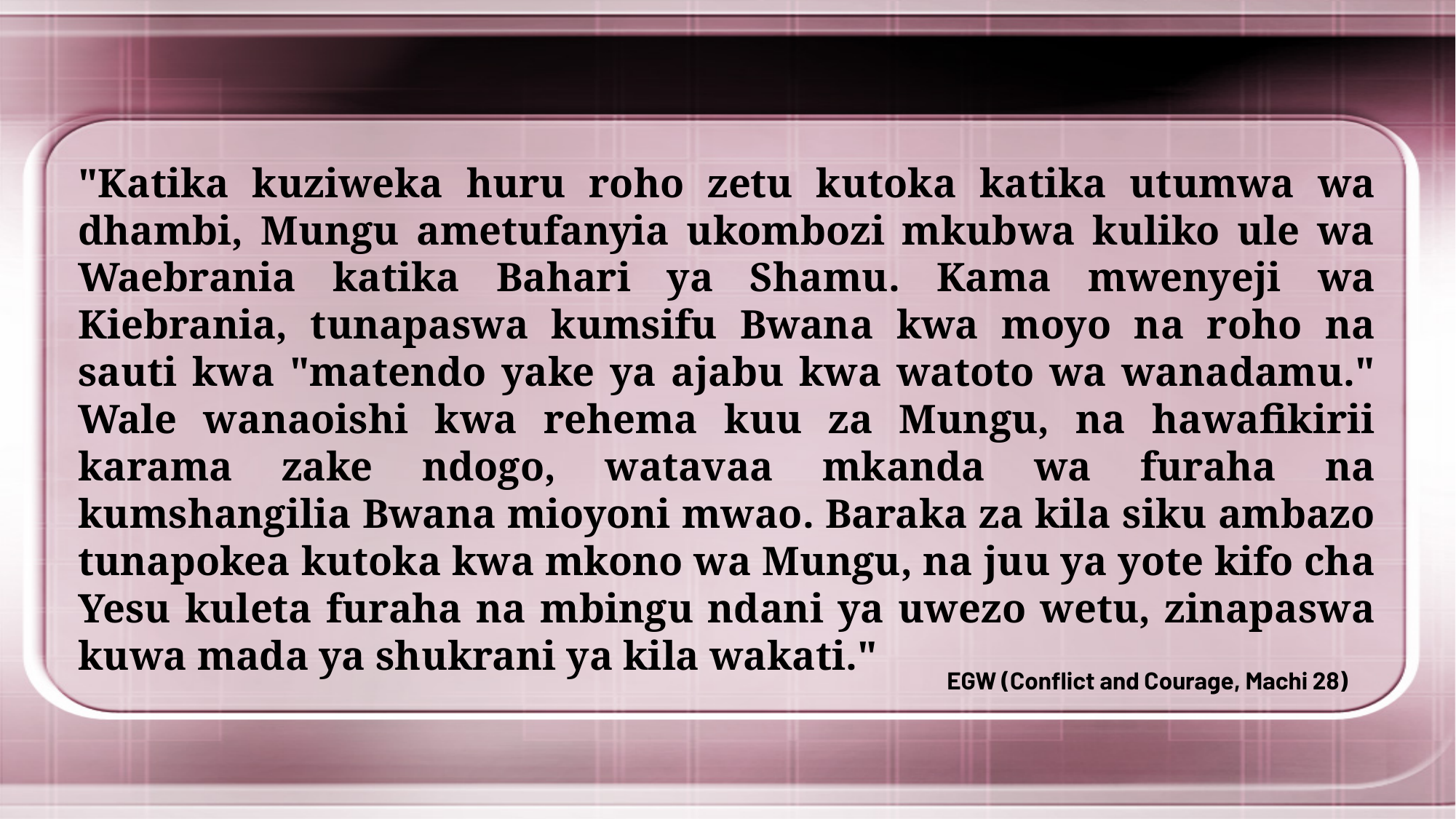

"Katika kuziweka huru roho zetu kutoka katika utumwa wa dhambi, Mungu ametufanyia ukombozi mkubwa kuliko ule wa Waebrania katika Bahari ya Shamu. Kama mwenyeji wa Kiebrania, tunapaswa kumsifu Bwana kwa moyo na roho na sauti kwa "matendo yake ya ajabu kwa watoto wa wanadamu." Wale wanaoishi kwa rehema kuu za Mungu, na hawafikirii karama zake ndogo, watavaa mkanda wa furaha na kumshangilia Bwana mioyoni mwao. Baraka za kila siku ambazo tunapokea kutoka kwa mkono wa Mungu, na juu ya yote kifo cha Yesu kuleta furaha na mbingu ndani ya uwezo wetu, zinapaswa kuwa mada ya shukrani ya kila wakati."
EGW (Conflict and Courage, Machi 28)